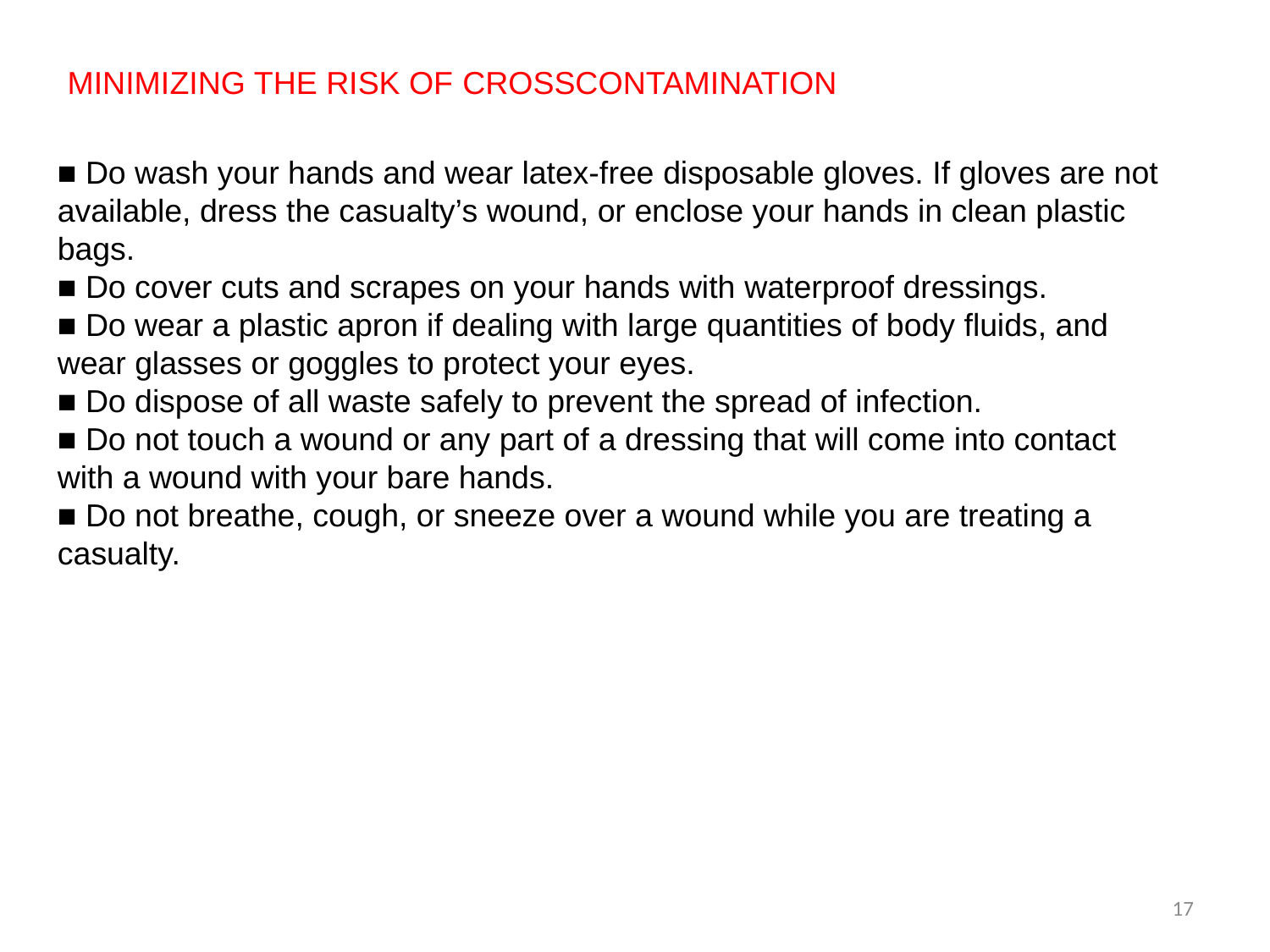

MINIMIZING THE RISK OF CROSSCONTAMINATION
■ Do wash your hands and wear latex-free disposable gloves. If gloves are not available, dress the casualty’s wound, or enclose your hands in clean plastic bags.
■ Do cover cuts and scrapes on your hands with waterproof dressings.
■ Do wear a plastic apron if dealing with large quantities of body fluids, and wear glasses or goggles to protect your eyes.
■ Do dispose of all waste safely to prevent the spread of infection.
■ Do not touch a wound or any part of a dressing that will come into contact
with a wound with your bare hands.
■ Do not breathe, cough, or sneeze over a wound while you are treating a casualty.
17